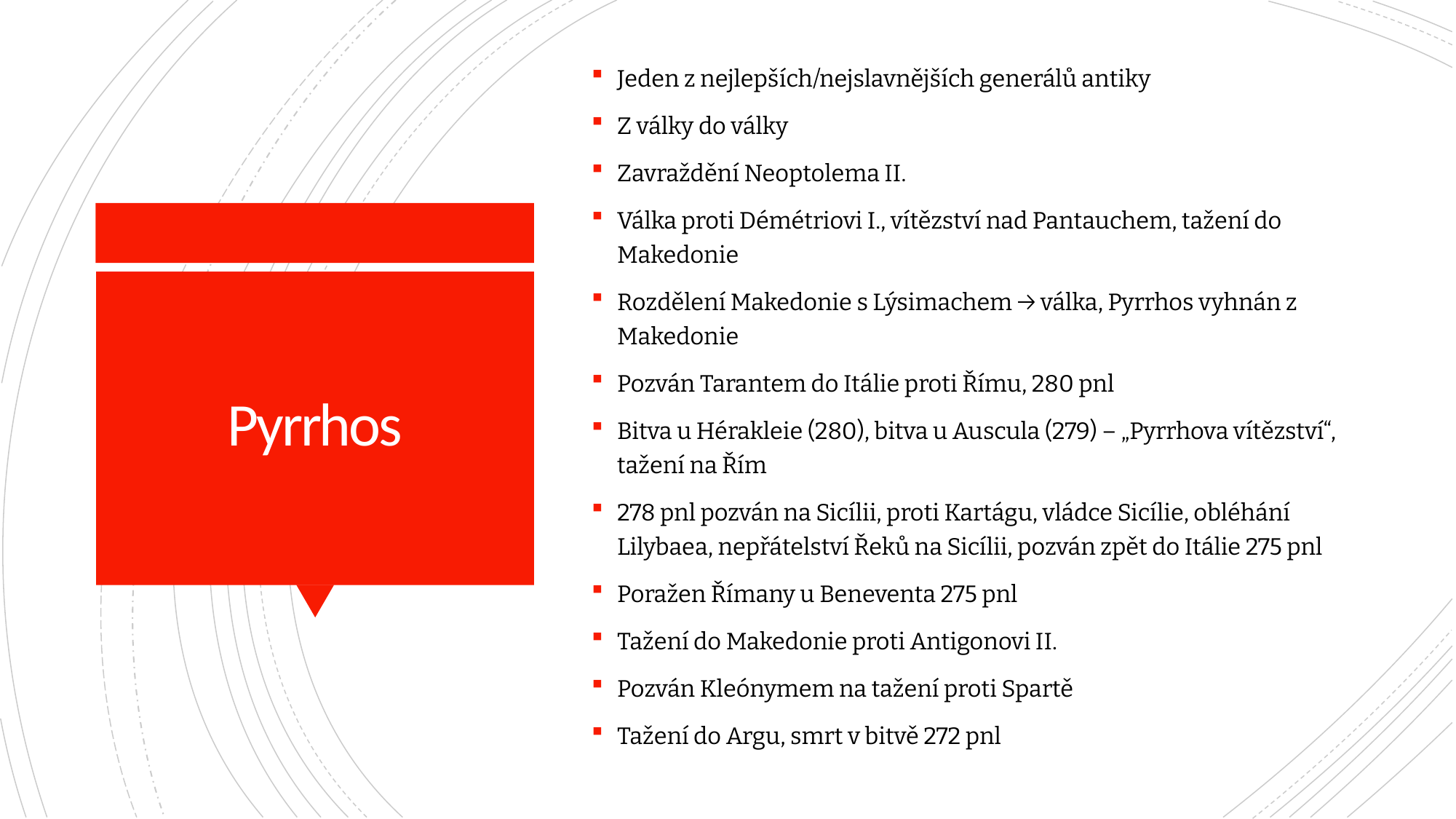

Jeden z nejlepších/nejslavnějších generálů antiky
Z války do války
Zavraždění Neoptolema II.
Válka proti Démétriovi I., vítězství nad Pantauchem, tažení do Makedonie
Rozdělení Makedonie s Lýsimachem → válka, Pyrrhos vyhnán z Makedonie
Pozván Tarantem do Itálie proti Římu, 280 pnl
Bitva u Hérakleie (280), bitva u Auscula (279) – „Pyrrhova vítězství“, tažení na Řím
278 pnl pozván na Sicílii, proti Kartágu, vládce Sicílie, obléhání Lilybaea, nepřátelství Řeků na Sicílii, pozván zpět do Itálie 275 pnl
Poražen Římany u Beneventa 275 pnl
Tažení do Makedonie proti Antigonovi II.
Pozván Kleónymem na tažení proti Spartě
Tažení do Argu, smrt v bitvě 272 pnl

# Pyrrhos